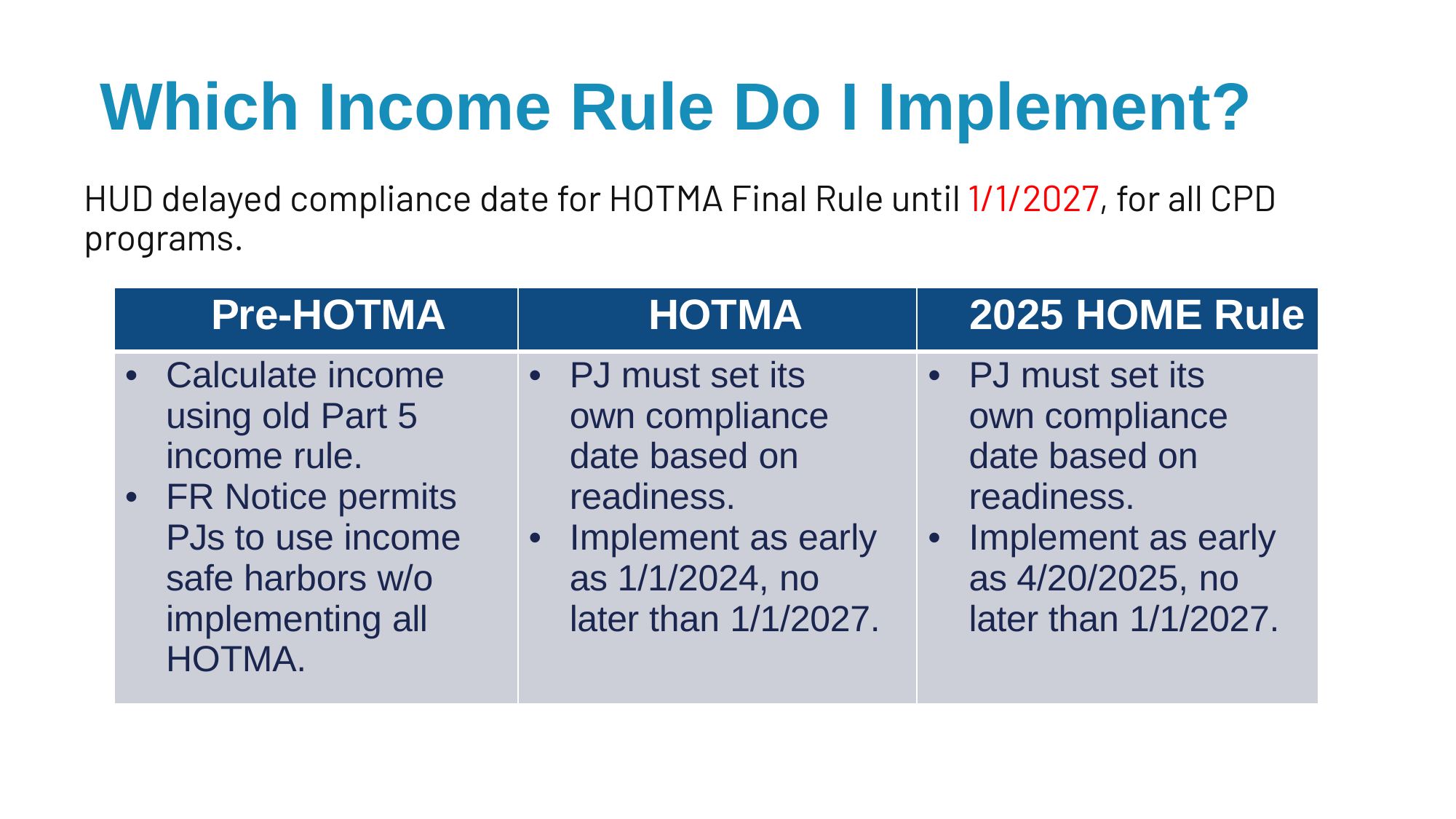

# Which Income Rule Do I Implement?
HUD delayed compliance date for HOTMA Final Rule until 1/1/2027, for all CPD programs.
| Pre-HOTMA | HOTMA | 2025 HOME Rule |
| --- | --- | --- |
| Calculate income using old Part 5 income rule. FR Notice permits PJs to use income safe harbors w/o implementing all HOTMA. | PJ must set its own compliance date based on readiness. Implement as early as 1/1/2024, no later than 1/1/2027. | PJ must set its own compliance date based on readiness. Implement as early as 4/20/2025, no later than 1/1/2027. |